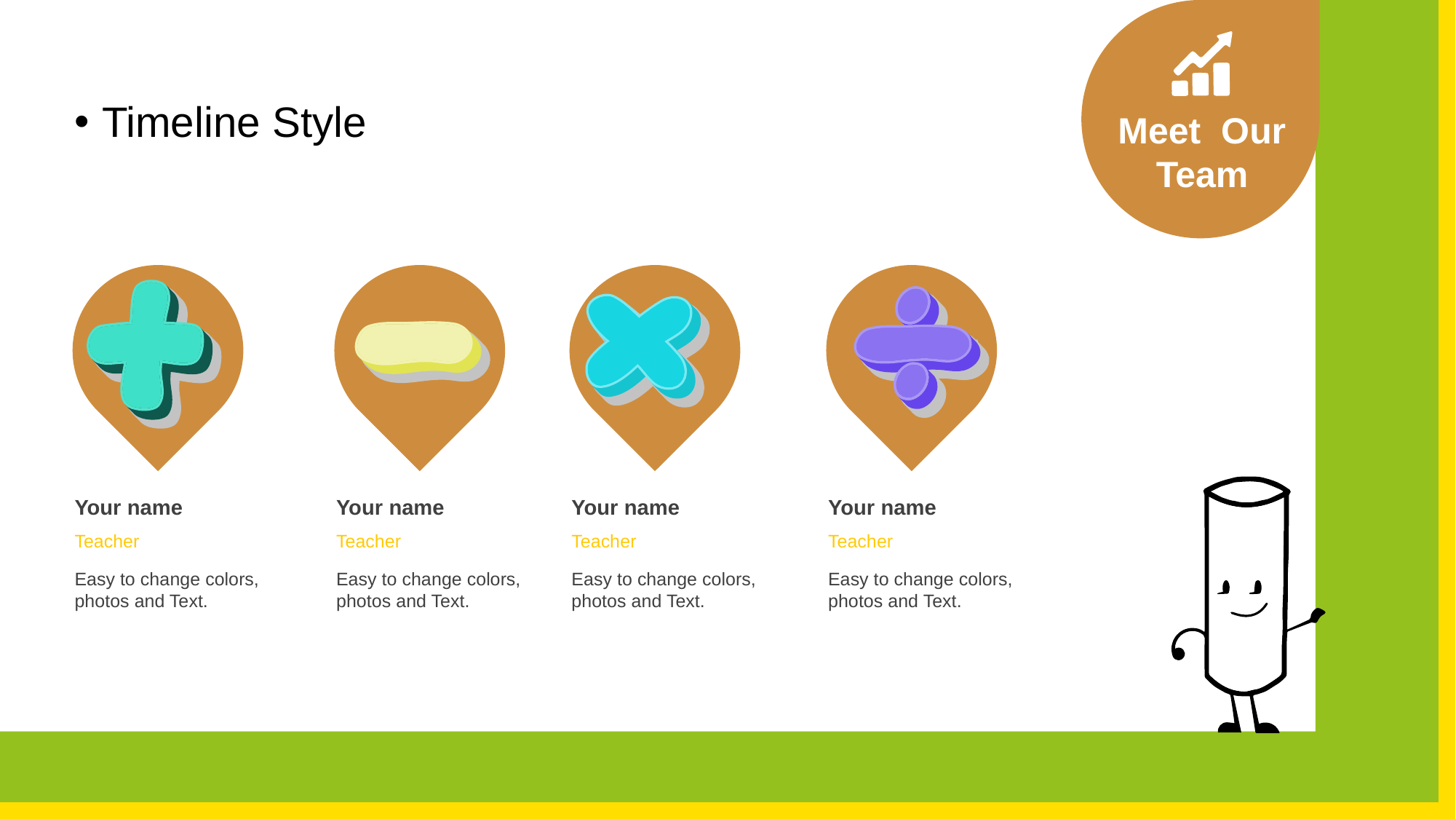

Timeline Style
Meet  Our Team

Your name
Teacher
Easy to change colors, photos and Text.

Your name
Teacher
Easy to change colors, photos and Text.

Your name
Teacher
Easy to change colors, photos and Text.

Your name
Teacher
Easy to change colors, photos and Text.